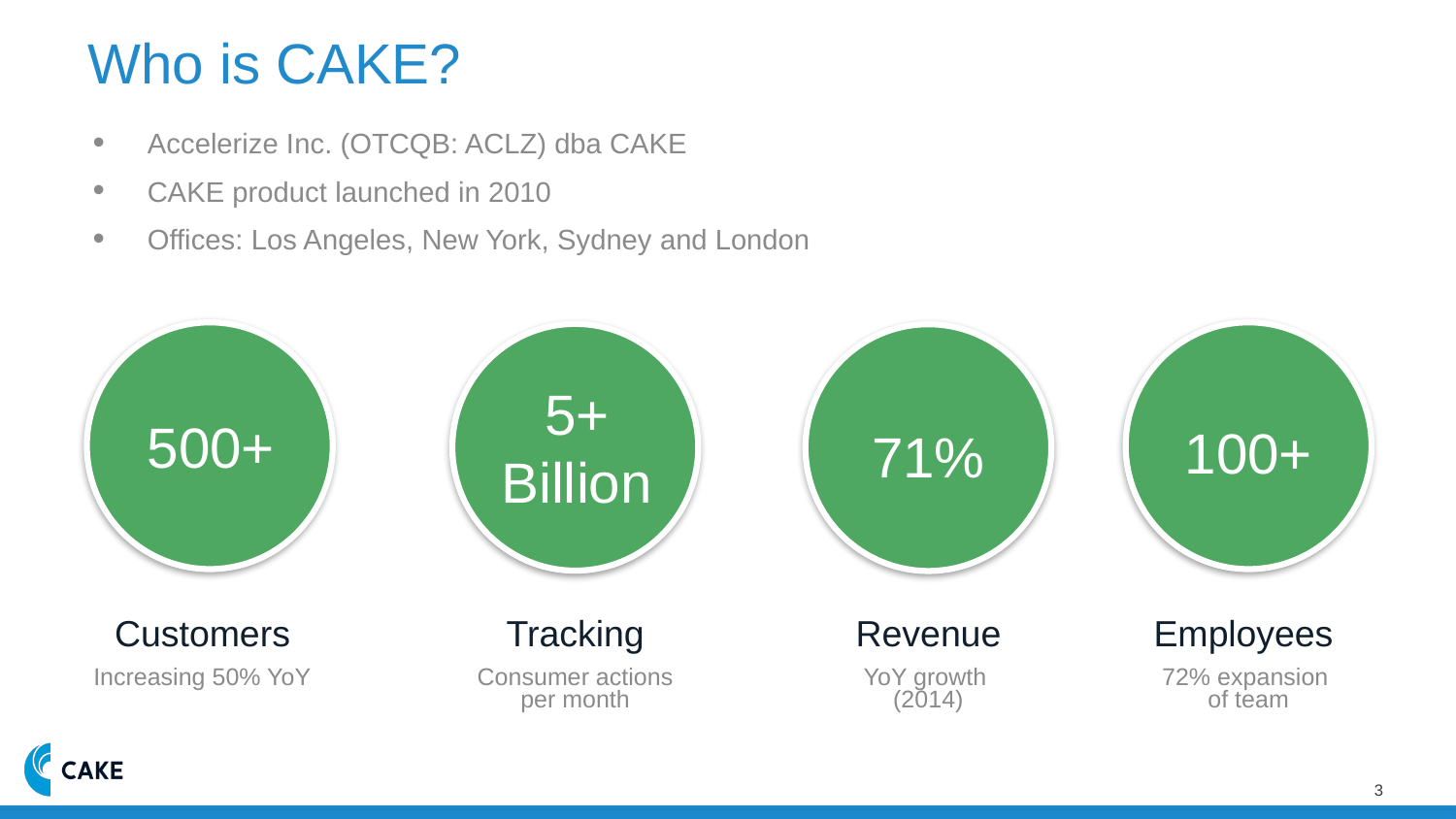

# Who is CAKE?
Accelerize Inc. (OTCQB: ACLZ) dba CAKE
CAKE product launched in 2010
Offices: Los Angeles, New York, Sydney and London

5+ Billion
500+
100+
71%
Customers
Increasing 50% YoY
Tracking
Consumer actions per month
Revenue
YoY growth
(2014)
Employees
72% expansion
of team